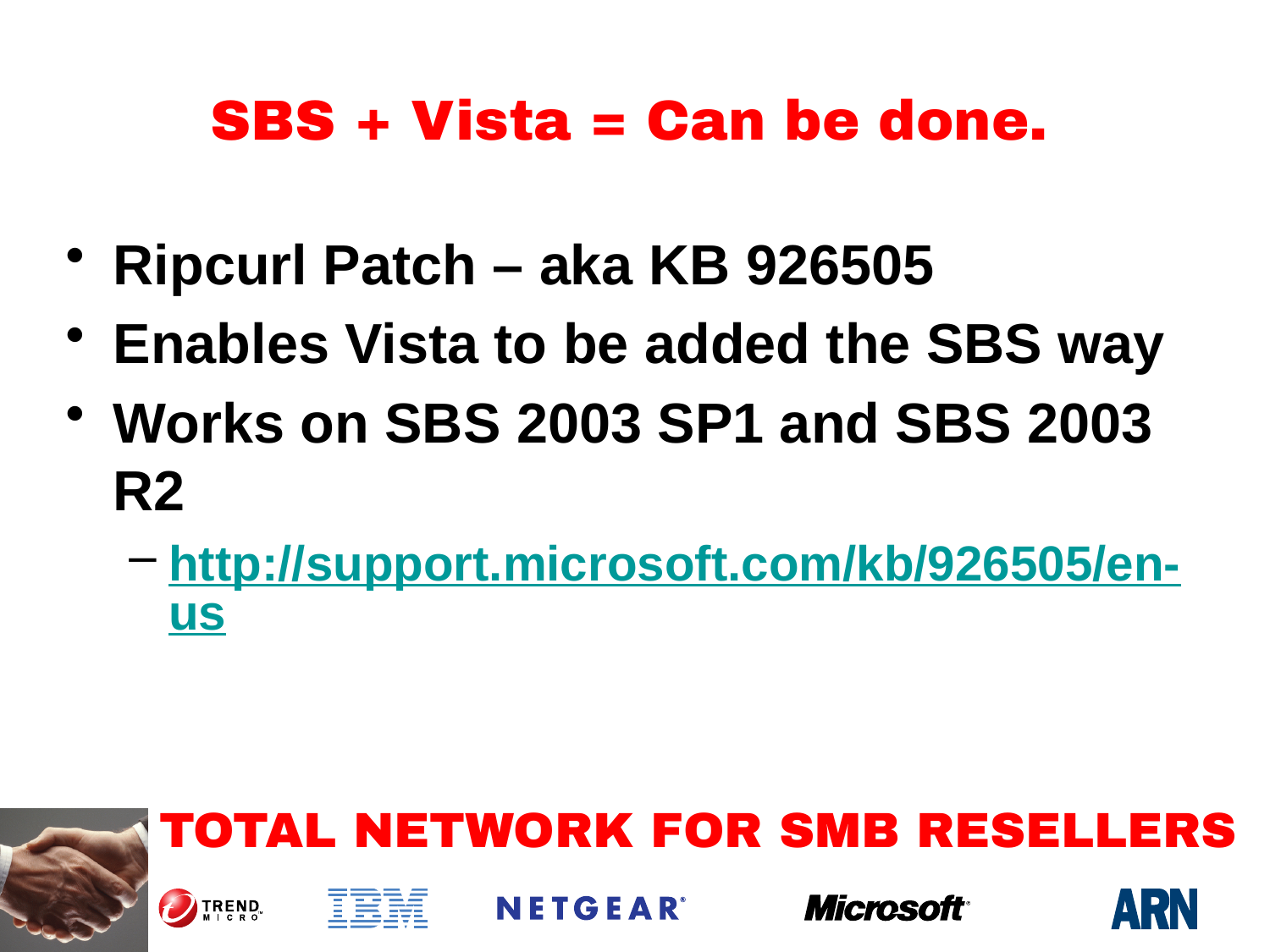

# SBS + Vista = Can be done.
Ripcurl Patch – aka KB 926505
Enables Vista to be added the SBS way
Works on SBS 2003 SP1 and SBS 2003 R2
http://support.microsoft.com/kb/926505/en-us